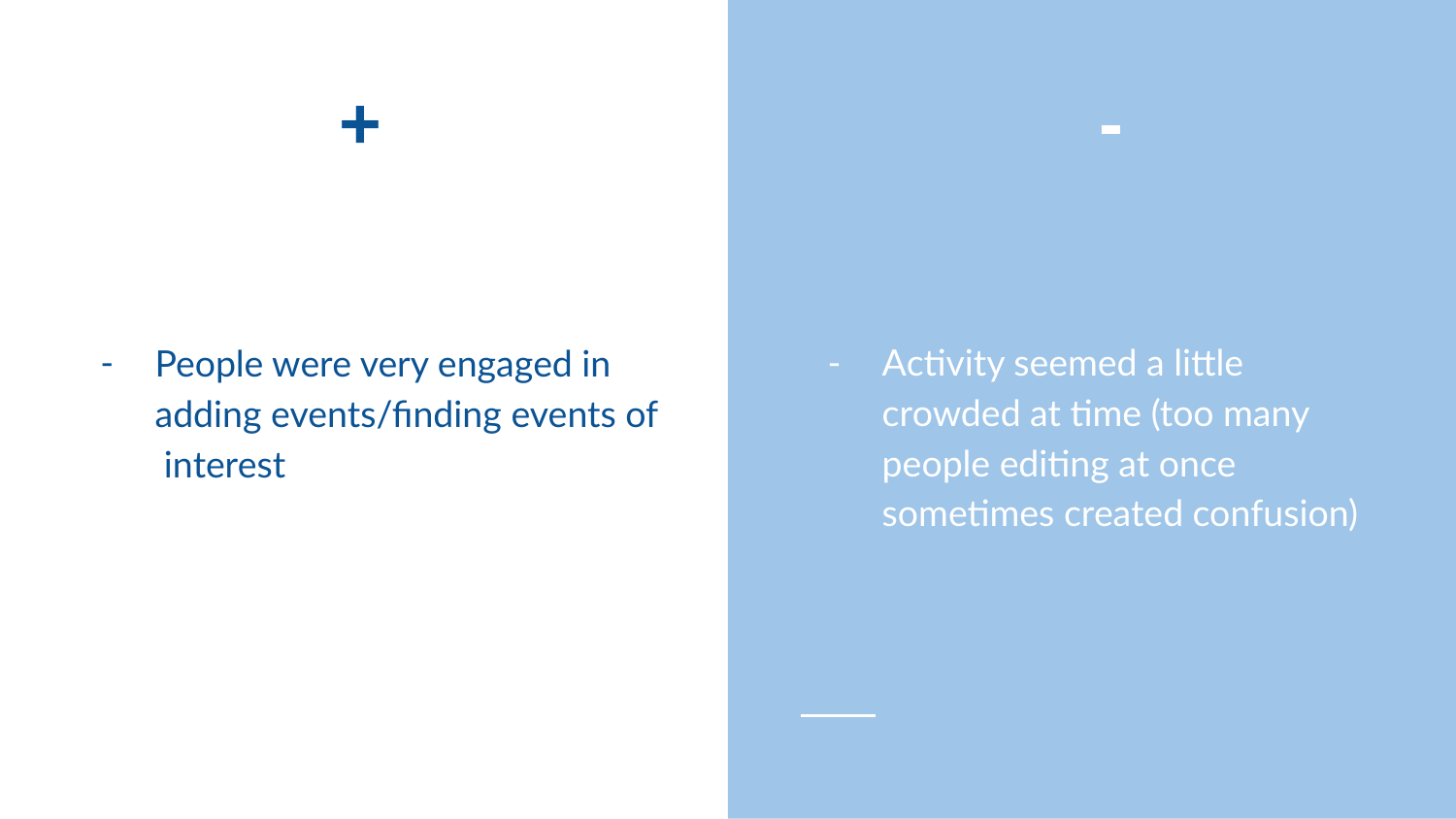

# +
-
People were very engaged in adding events/finding events of  interest
Activity seemed a little crowded at time (too many people editing at once sometimes created confusion)